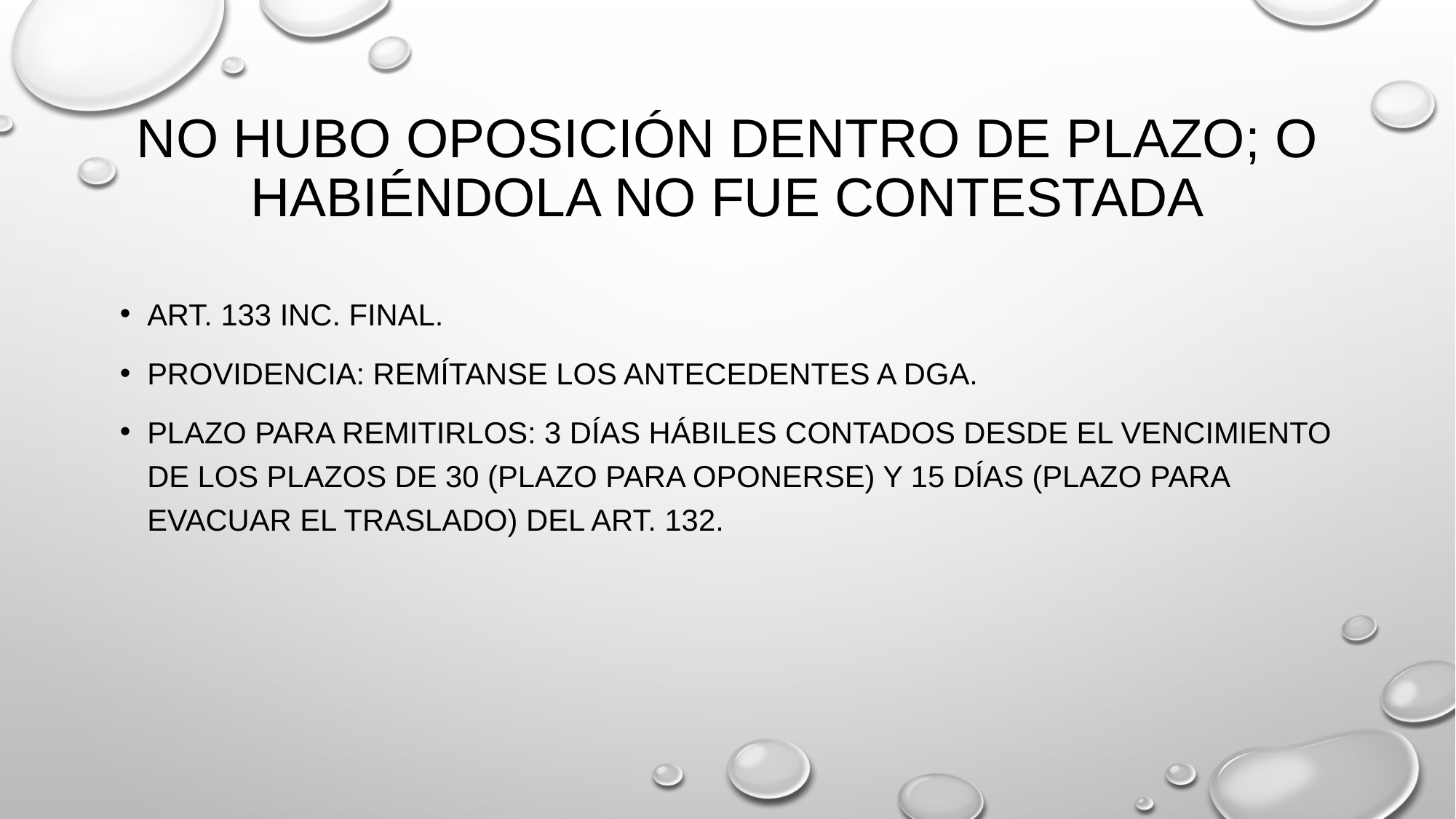

# No hubo oposición dentro de plazo; o habiéndola no fue contestada
Art. 133 inc. Final.
Providencia: remítanse los antecedentes a dga.
Plazo para remitirlos: 3 días hábiles contados desde el vencimiento de los plazos de 30 (plazo para oponerse) y 15 días (plazo para evacuar el traslado) del art. 132.